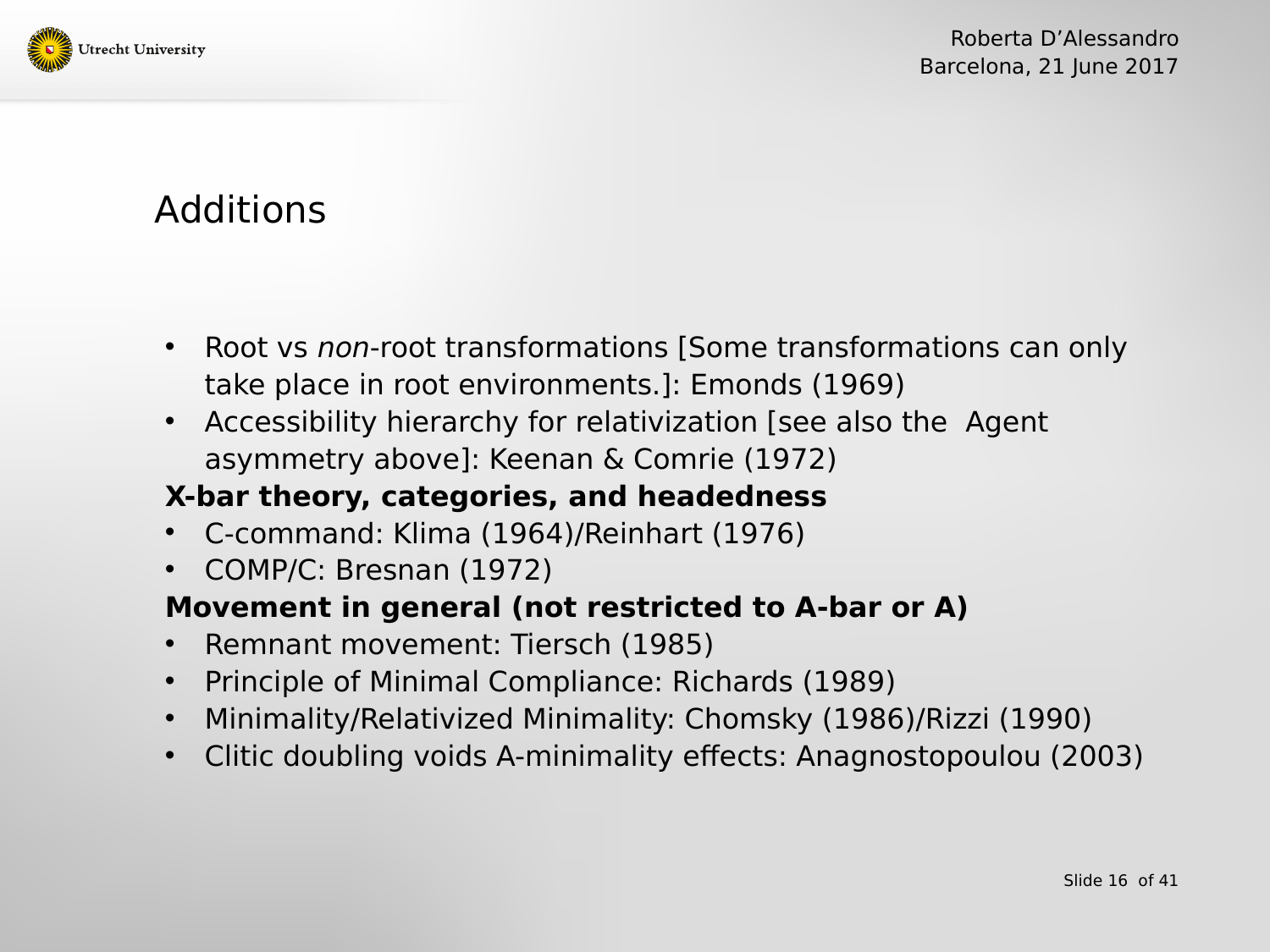

Roberta D’Alessandro
Barcelona, 21 June 2017
# Additions
Root vs non­-root transformations [Some transformations can only take place in root environments.]: Emonds (1969)
Accessibility hierarchy for relativization [see also the  Agent asymmetry above]: Keenan & Comrie (1972)
X-bar theory, categories, and headedness
C-command: Klima (1964)/Reinhart (1976)
COMP/C: Bresnan (1972)
Movement in general (not restricted to A-bar or A)
Remnant movement: Tiersch (1985)
Principle of Minimal Compliance: Richards (1989)
Minimality/Relativized Minimality: Chomsky (1986)/Rizzi (1990)
Clitic doubling voids A-minimality effects: Anagnostopoulou (2003)

Slide 16  of 41